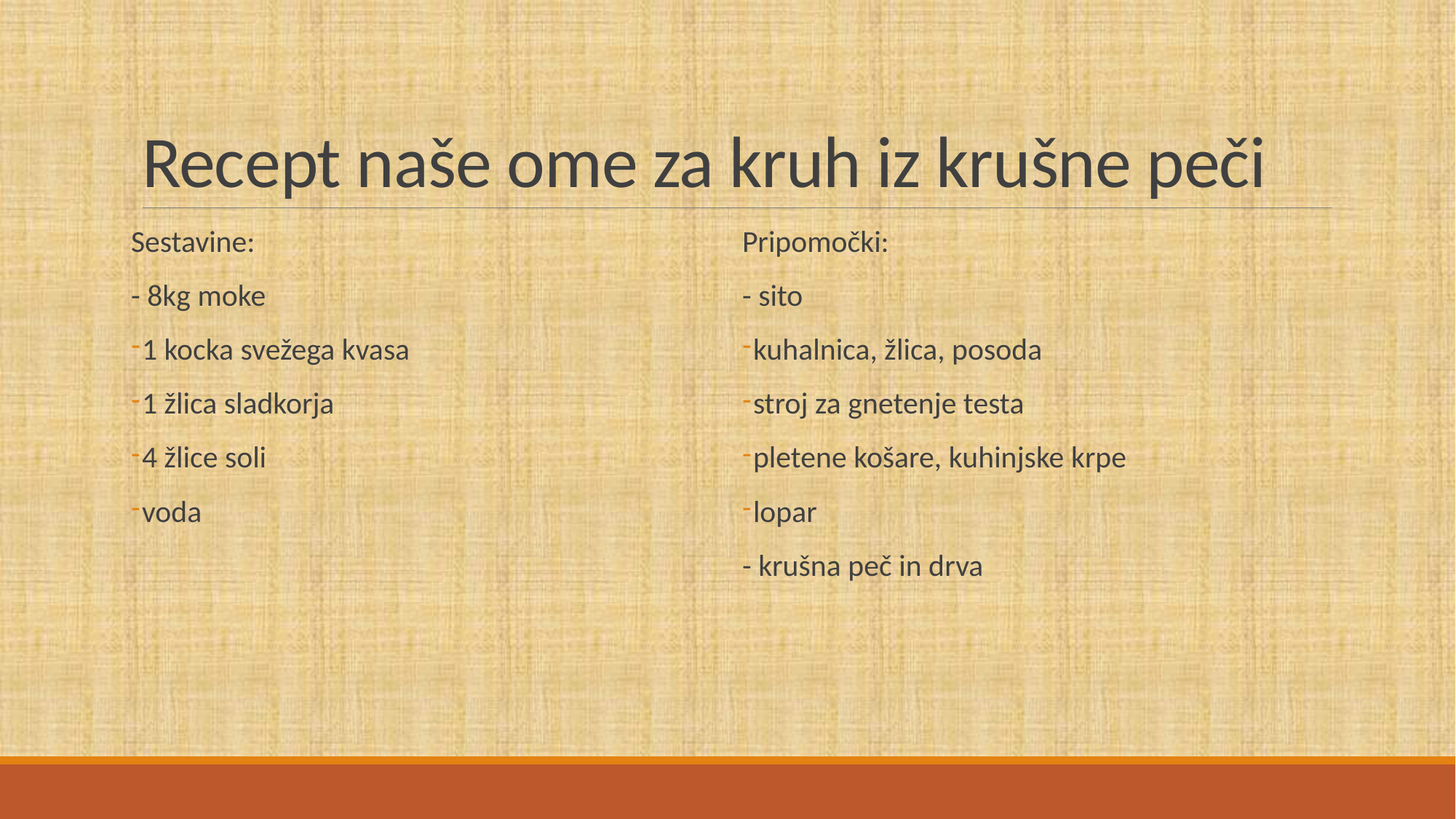

# Recept naše ome za kruh iz krušne peči
Sestavine:
- 8kg moke
1 kocka svežega kvasa
1 žlica sladkorja
4 žlice soli
voda

Pripomočki:
- sito
kuhalnica, žlica, posoda
stroj za gnetenje testa
pletene košare, kuhinjske krpe
lopar
- krušna peč in drva